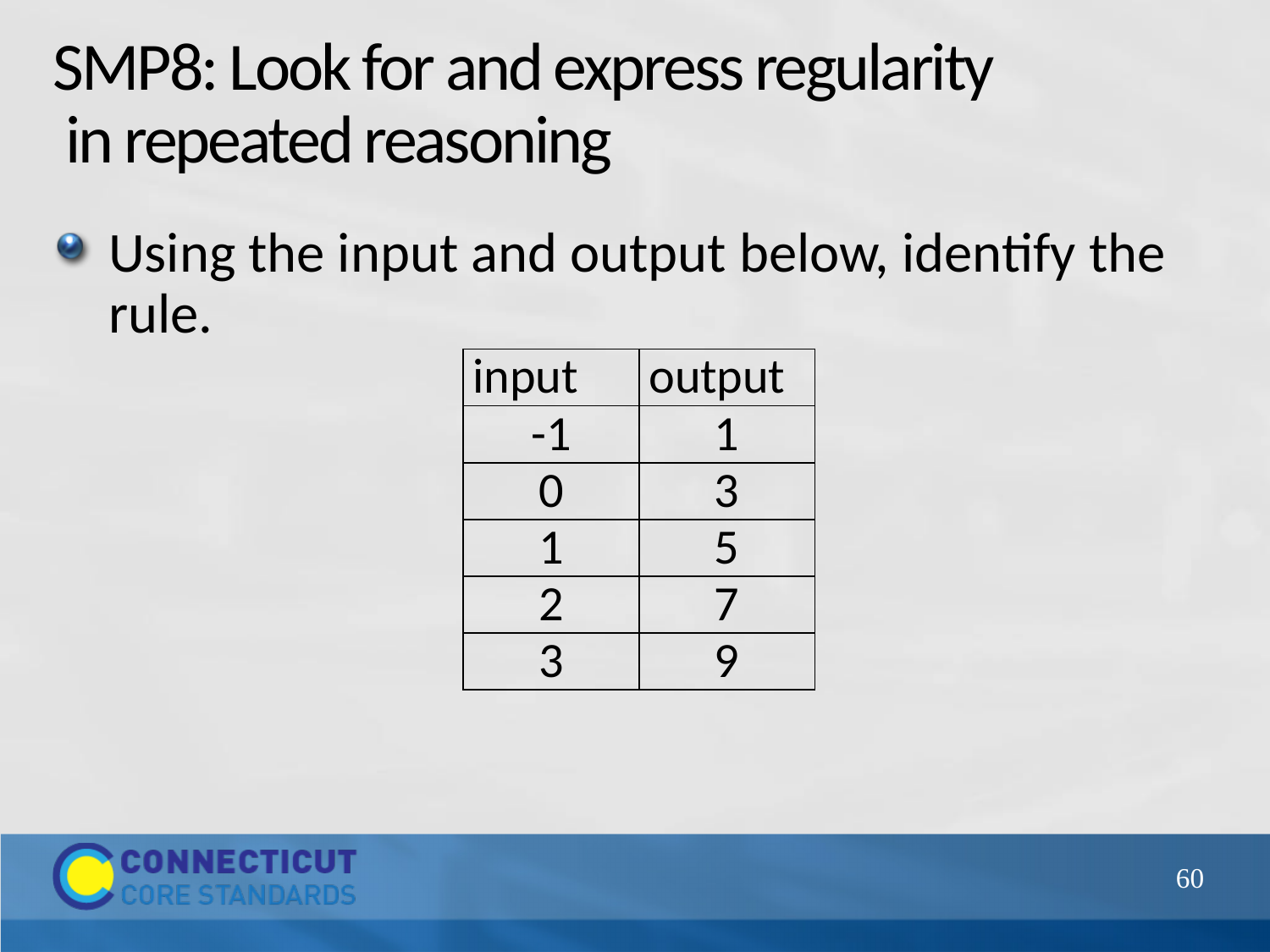

# SMP8: Look for and express regularity in repeated reasoning
Using the input and output below, identify the rule.
| input | output |
| --- | --- |
| -1 | 1 |
| 0 | 3 |
| 1 | 5 |
| 2 | 7 |
| 3 | 9 |

60